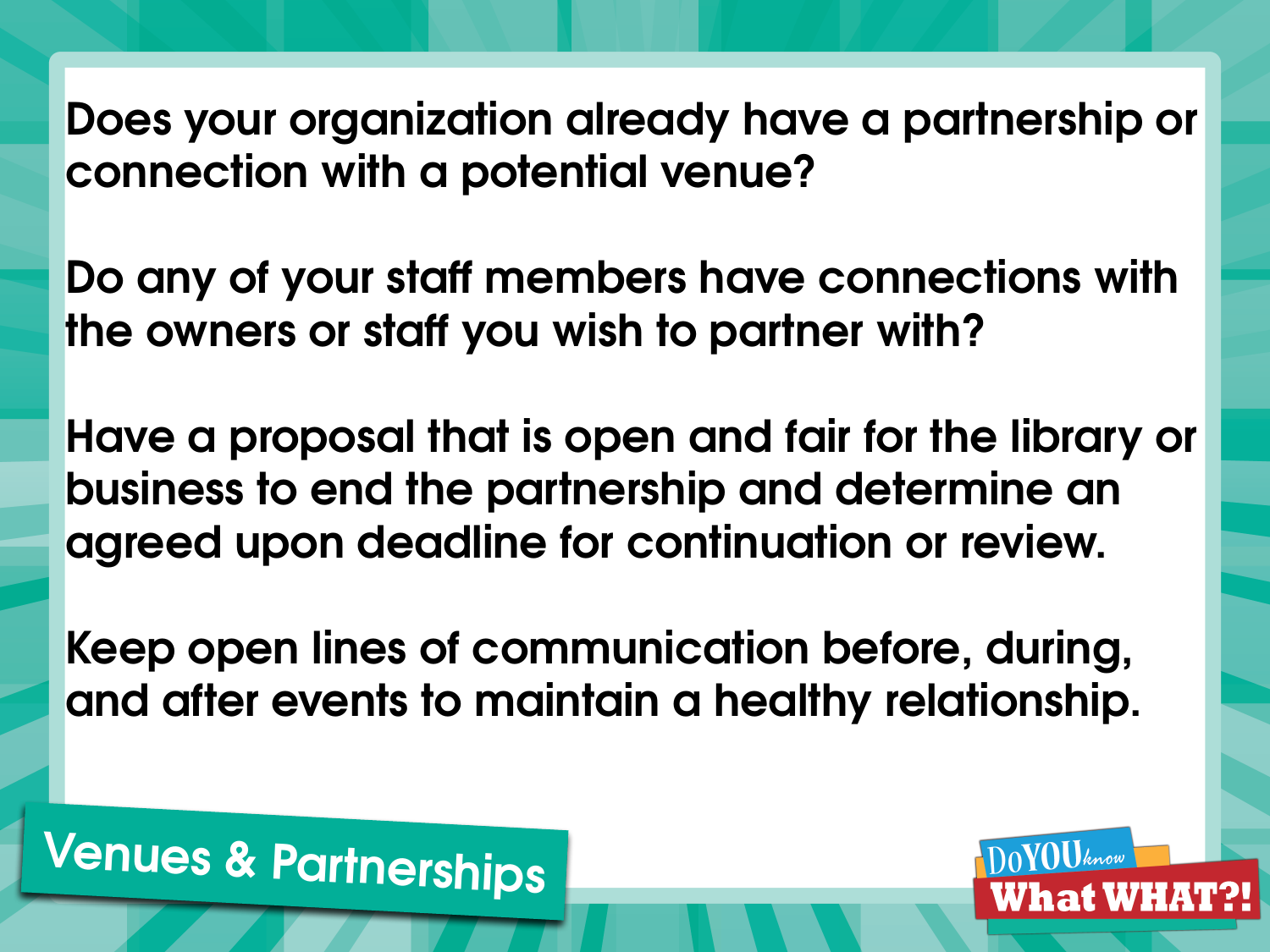

Does your organization already have a partnership or connection with a potential venue?

Do any of your staff members have connections with the owners or staff you wish to partner with?

Have a proposal that is open and fair for the library or business to end the partnership and determine an agreed upon deadline for continuation or review.

Keep open lines of communication before, during, and after events to maintain a healthy relationship.
# Venues & Partnerships